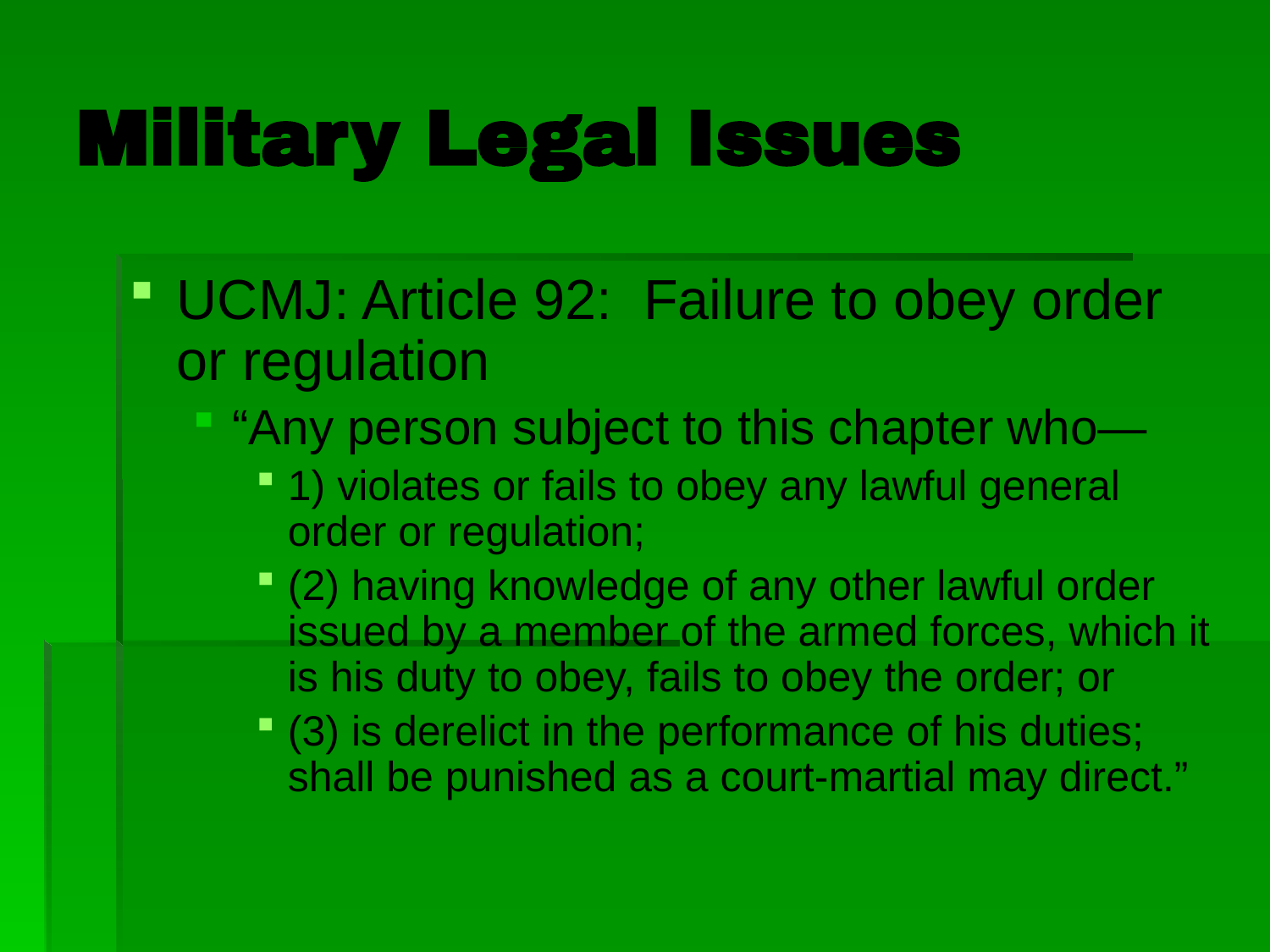

# Military Legal Issues
UCMJ: Article 92:  Failure to obey order or regulation
“Any person subject to this chapter who—
1) violates or fails to obey any lawful general order or regulation;
(2) having knowledge of any other lawful order issued by a member of the armed forces, which it is his duty to obey, fails to obey the order; or
(3) is derelict in the performance of his duties; shall be punished as a court-martial may direct.”